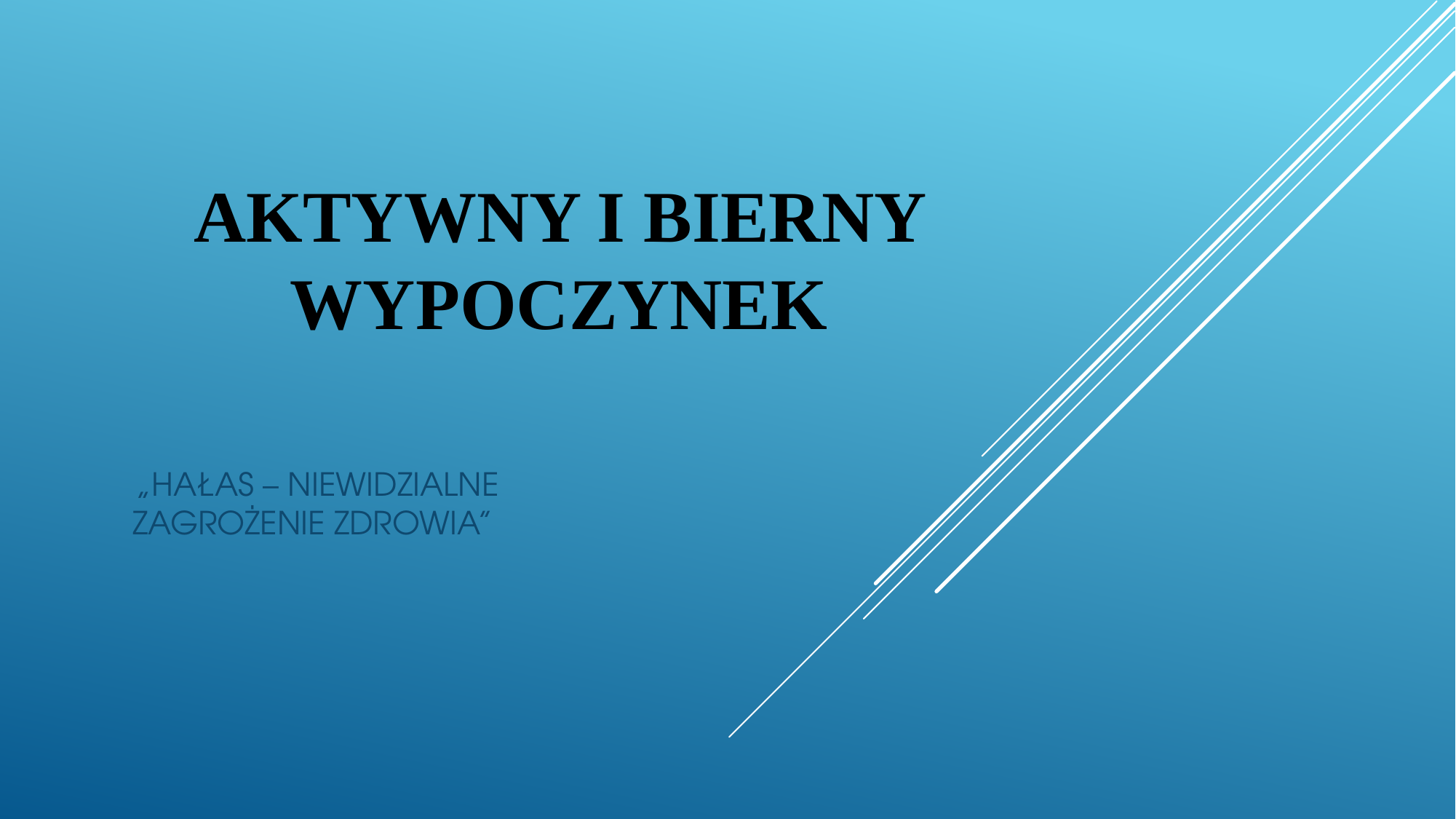

# AKTYWNY I BIERNY WYPOCZYNEK
„HAŁAS – NIEWIDZIALNE ZAGROŻENIE ZDROWIA”